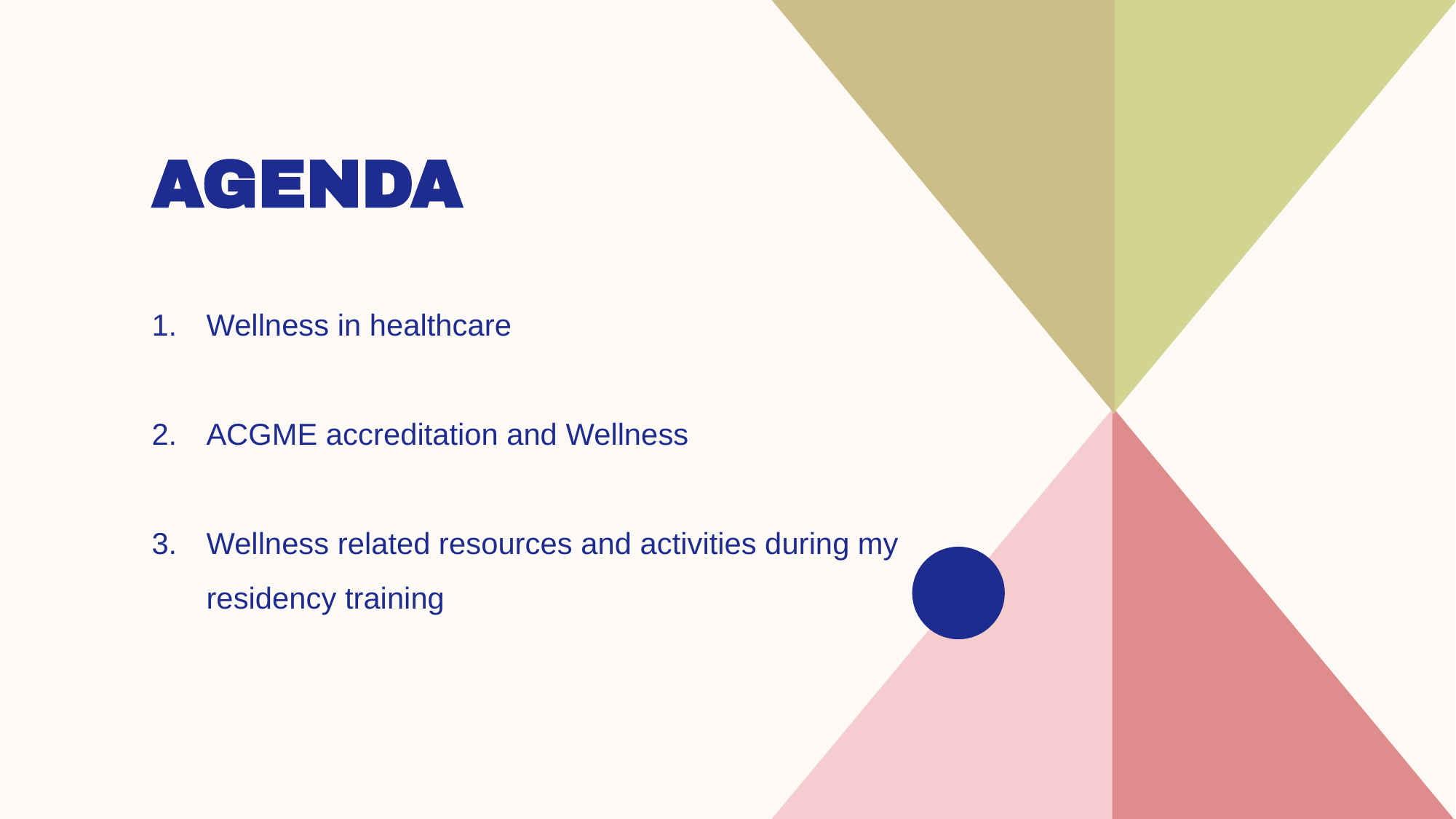

# AGENDA
Wellness in healthcare

ACGME accreditation and Wellness

Wellness related resources and activities during my residency training